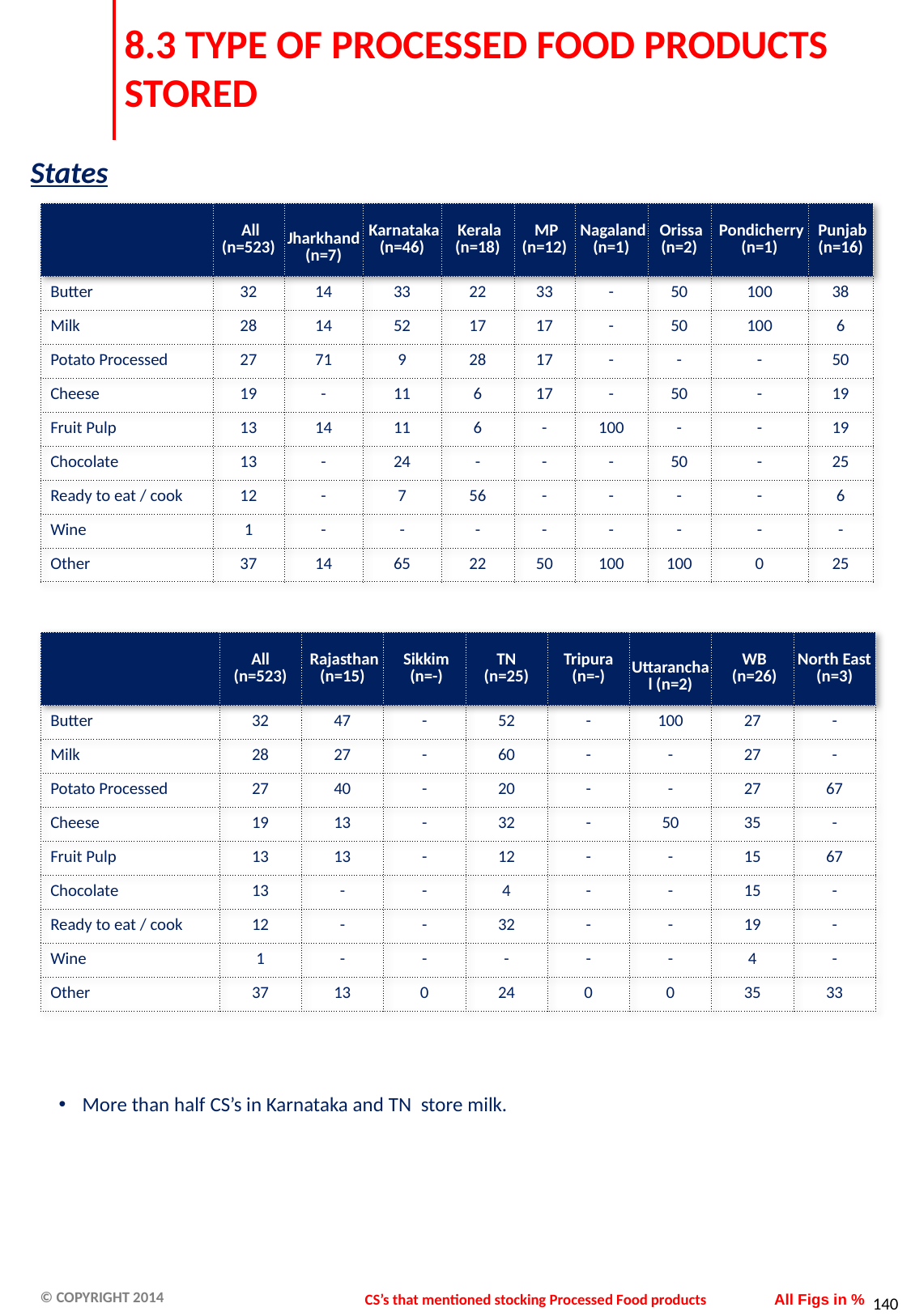

# 8.3 TYPE OF PROCESSED FOOD PRODUCTS STORED
States
|  | All (n=523) | Jharkhand (n=7) | Karnataka (n=46) | Kerala (n=18) | MP (n=12) | Nagaland (n=1) | Orissa (n=2) | Pondicherry (n=1) | Punjab (n=16) |
| --- | --- | --- | --- | --- | --- | --- | --- | --- | --- |
| Butter | 32 | 14 | 33 | 22 | 33 | - | 50 | 100 | 38 |
| Milk | 28 | 14 | 52 | 17 | 17 | - | 50 | 100 | 6 |
| Potato Processed | 27 | 71 | 9 | 28 | 17 | - | - | - | 50 |
| Cheese | 19 | - | 11 | 6 | 17 | - | 50 | - | 19 |
| Fruit Pulp | 13 | 14 | 11 | 6 | - | 100 | - | - | 19 |
| Chocolate | 13 | - | 24 | - | - | - | 50 | - | 25 |
| Ready to eat / cook | 12 | - | 7 | 56 | - | - | - | - | 6 |
| Wine | 1 | - | - | - | - | - | - | - | - |
| Other | 37 | 14 | 65 | 22 | 50 | 100 | 100 | 0 | 25 |
|  | All (n=523) | Rajasthan (n=15) | Sikkim (n=-) | TN (n=25) | Tripura (n=-) | Uttaranchal (n=2) | WB (n=26) | North East (n=3) |
| --- | --- | --- | --- | --- | --- | --- | --- | --- |
| Butter | 32 | 47 | - | 52 | - | 100 | 27 | - |
| Milk | 28 | 27 | - | 60 | - | - | 27 | - |
| Potato Processed | 27 | 40 | - | 20 | - | - | 27 | 67 |
| Cheese | 19 | 13 | - | 32 | - | 50 | 35 | - |
| Fruit Pulp | 13 | 13 | - | 12 | - | - | 15 | 67 |
| Chocolate | 13 | - | - | 4 | - | - | 15 | - |
| Ready to eat / cook | 12 | - | - | 32 | - | - | 19 | - |
| Wine | 1 | - | - | - | - | - | 4 | - |
| Other | 37 | 13 | 0 | 24 | 0 | 0 | 35 | 33 |
More than half CS’s in Karnataka and TN  store milk.
CS’s that mentioned stocking Processed Food products
All Figs in %